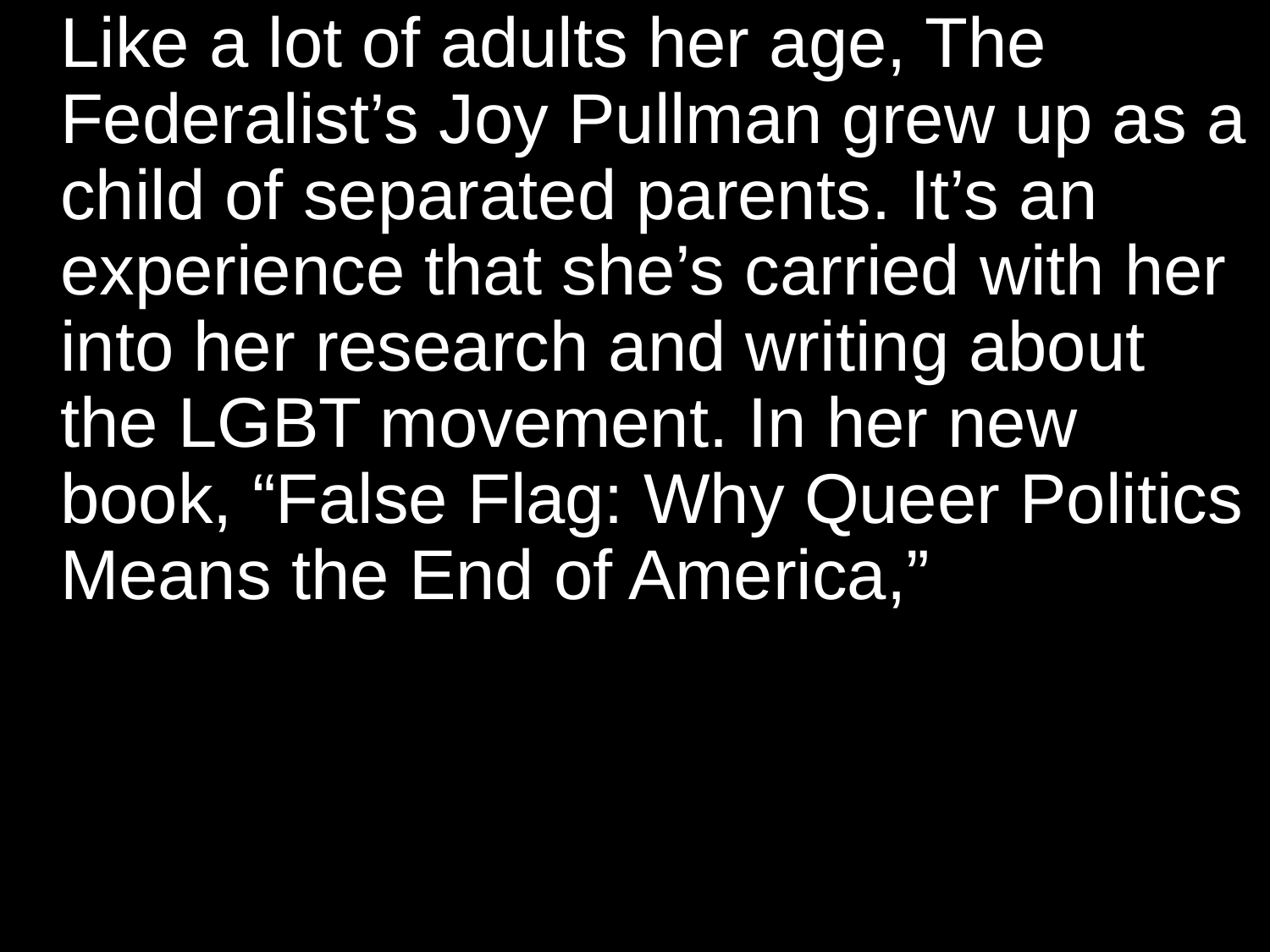

Like a lot of adults her age, The Federalist’s Joy Pullman grew up as a child of separated parents. It’s an experience that she’s carried with her into her research and writing about the LGBT movement. In her new book, “False Flag: Why Queer Politics Means the End of America,”